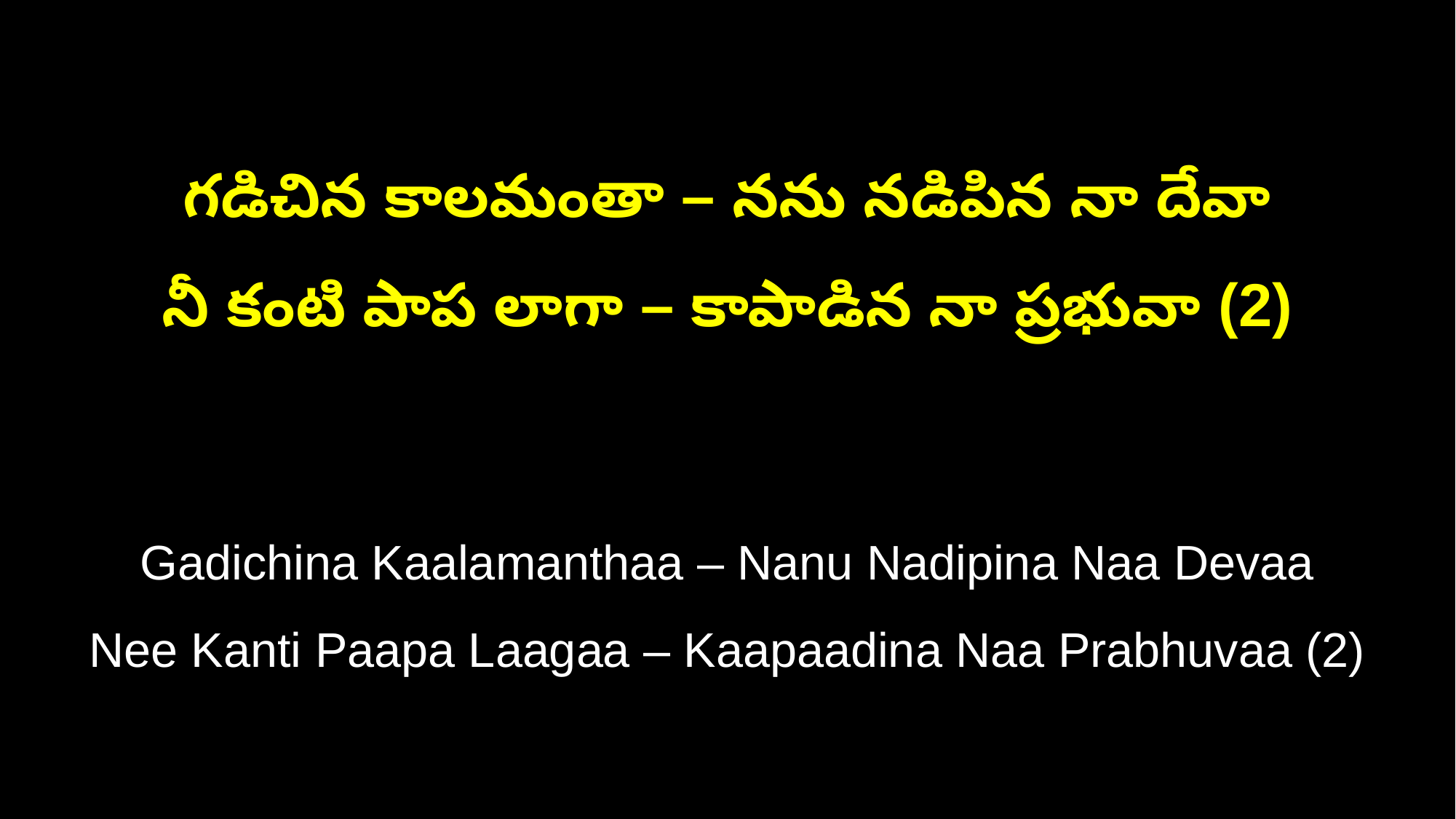

గడిచిన కాలమంతా – నను నడిపిన నా దేవా
నీ కంటి పాప లాగా – కాపాడిన నా ప్రభువా (2)
Gadichina Kaalamanthaa – Nanu Nadipina Naa Devaa
Nee Kanti Paapa Laagaa – Kaapaadina Naa Prabhuvaa (2)